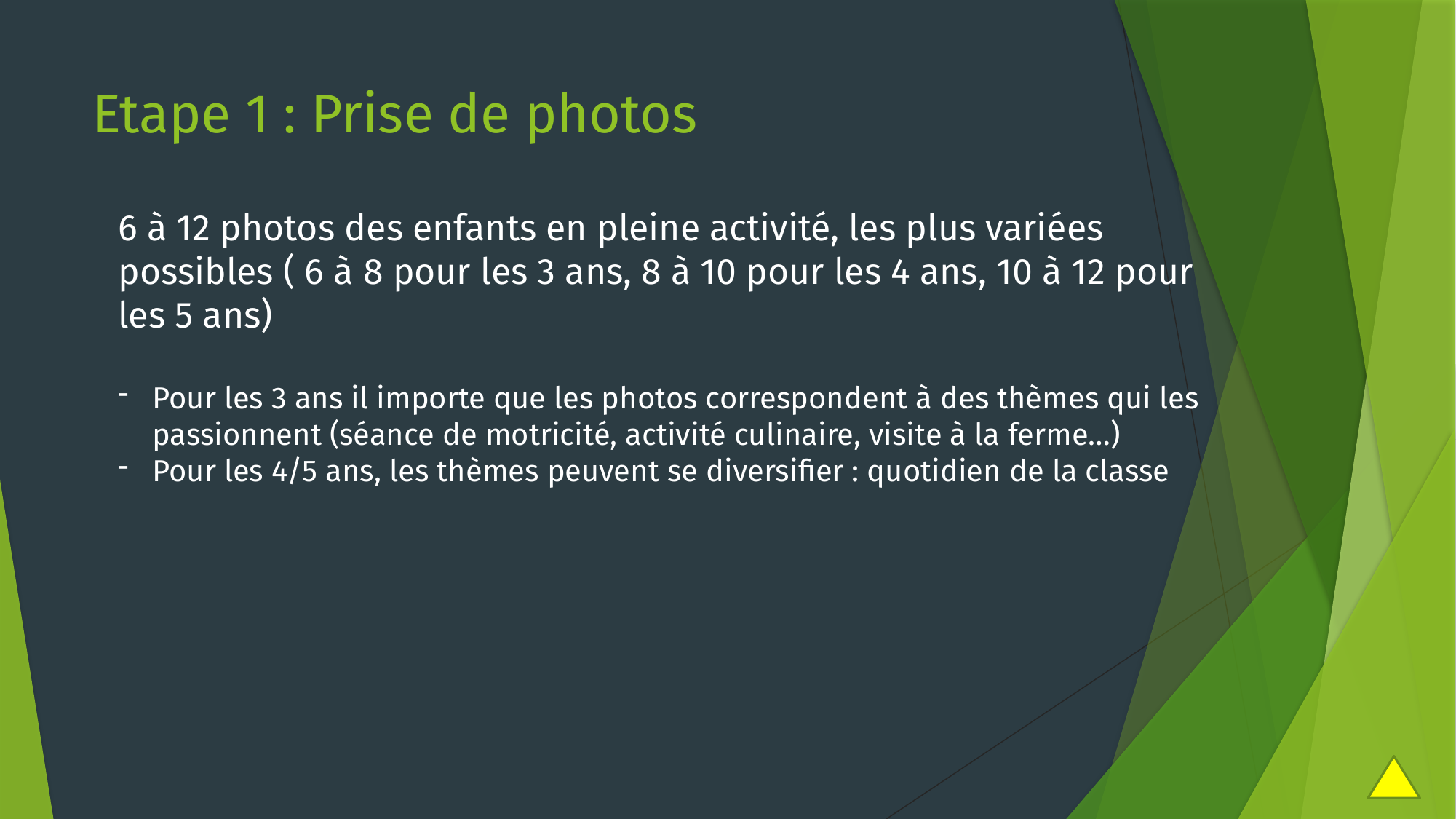

# Etape 1 : Prise de photos
6 à 12 photos des enfants en pleine activité, les plus variées possibles ( 6 à 8 pour les 3 ans, 8 à 10 pour les 4 ans, 10 à 12 pour les 5 ans)

Pour les 3 ans il importe que les photos correspondent à des thèmes qui les passionnent (séance de motricité, activité culinaire, visite à la ferme…)
Pour les 4/5 ans, les thèmes peuvent se diversifier : quotidien de la classe